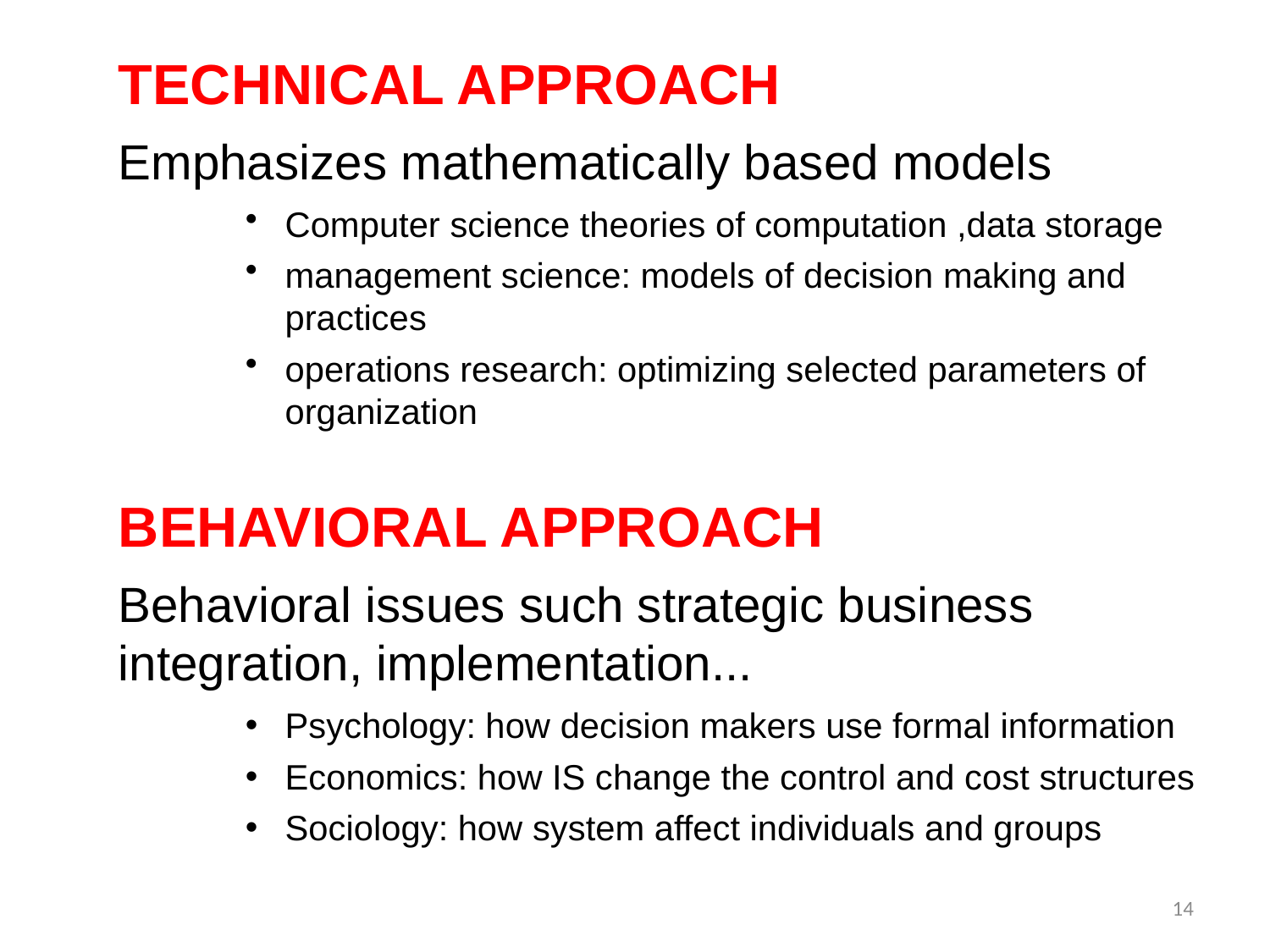

Technical Approach
Emphasizes mathematically based models
Computer science theories of computation ,data storage
management science: models of decision making and practices
operations research: optimizing selected parameters of organization

Behavioral Approach
Behavioral issues such strategic business integration, implementation...
Psychology: how decision makers use formal information
Economics: how IS change the control and cost structures
Sociology: how system affect individuals and groups
14